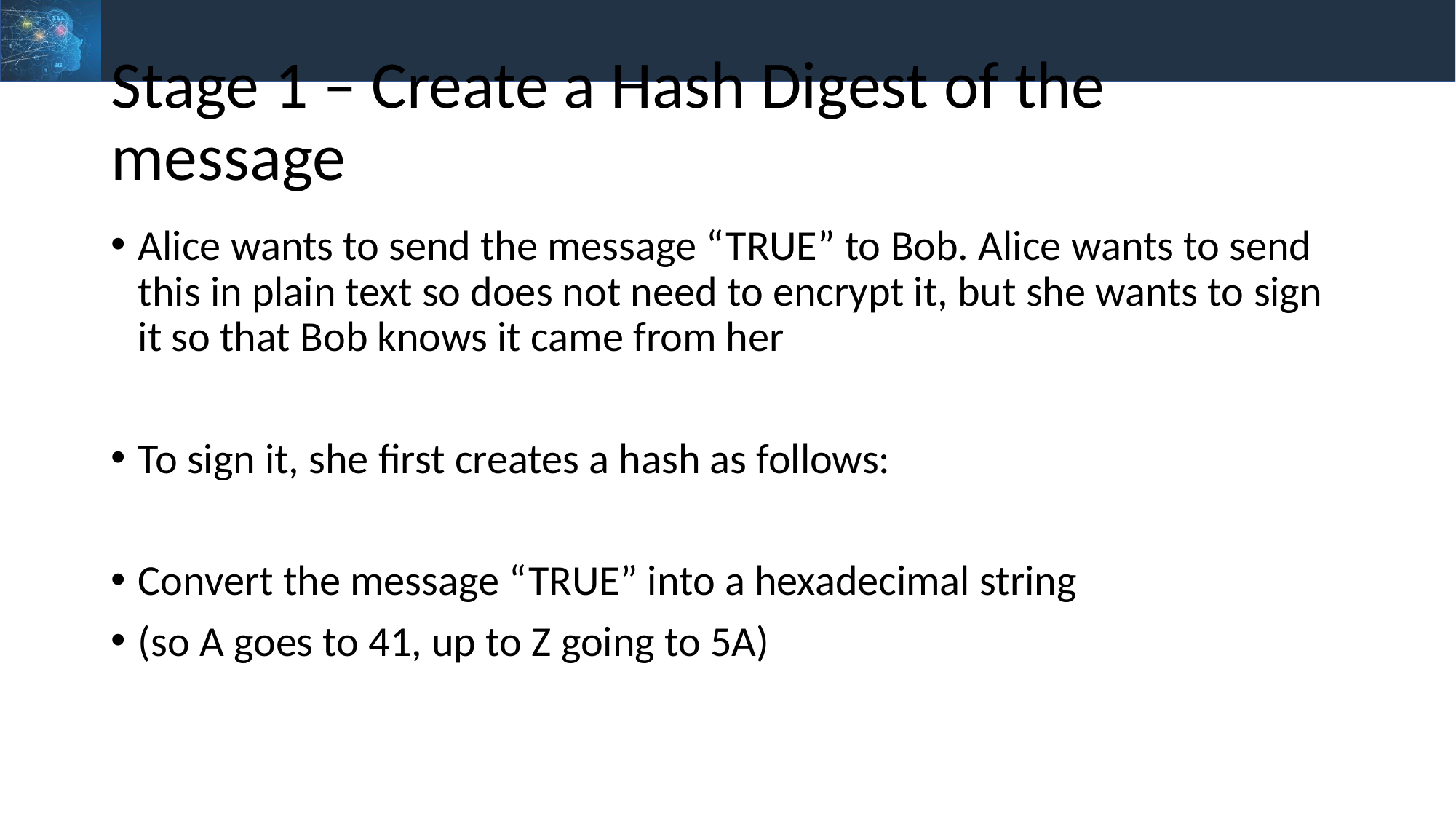

# Stage 1 – Create a Hash Digest of the message
Alice wants to send the message “TRUE” to Bob. Alice wants to send this in plain text so does not need to encrypt it, but she wants to sign it so that Bob knows it came from her

To sign it, she first creates a hash as follows:

Convert the message “TRUE” into a hexadecimal string
(so A goes to 41, up to Z going to 5A)